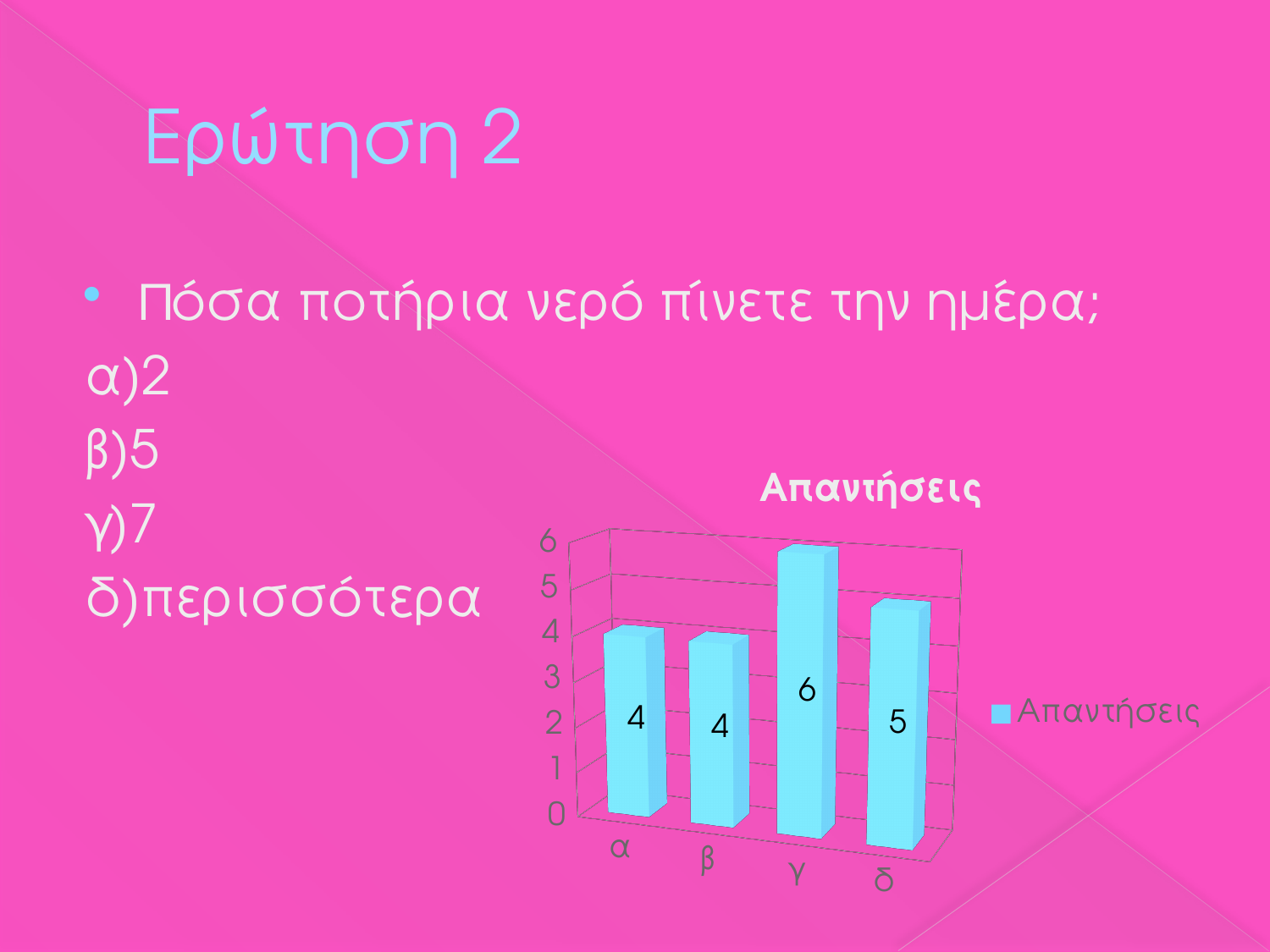

# Ερώτηση 2
Πόσα ποτήρια νερό πίνετε την ημέρα;
α)2
β)5
γ)7
δ)περισσότερα

[unsupported chart]